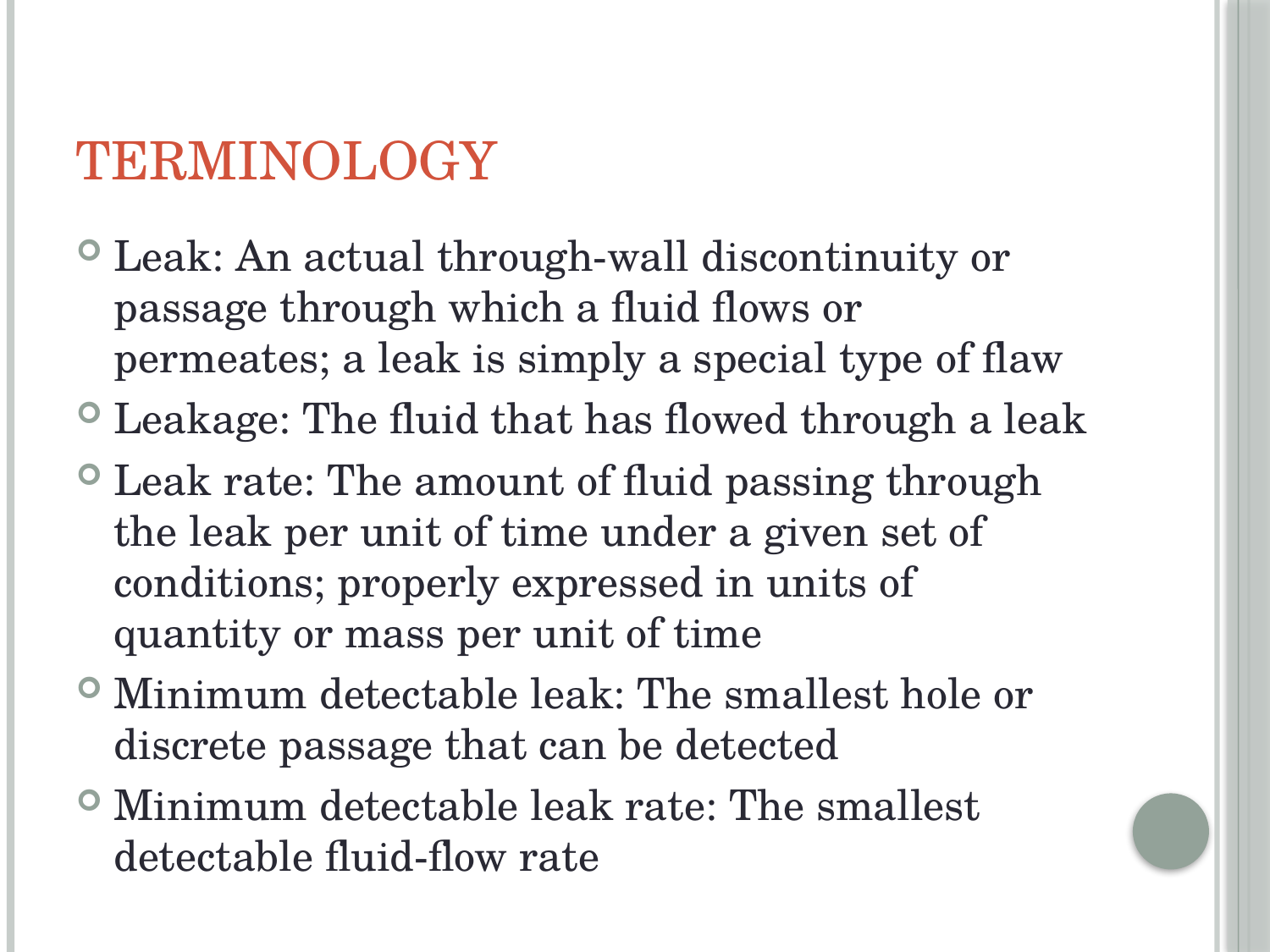

# Terminology
Leak: An actual through-wall discontinuity or passage through which a fluid flows or permeates; a leak is simply a special type of flaw
Leakage: The fluid that has flowed through a leak
Leak rate: The amount of fluid passing through the leak per unit of time under a given set of conditions; properly expressed in units of quantity or mass per unit of time
Minimum detectable leak: The smallest hole or discrete passage that can be detected
Minimum detectable leak rate: The smallest detectable fluid-flow rate